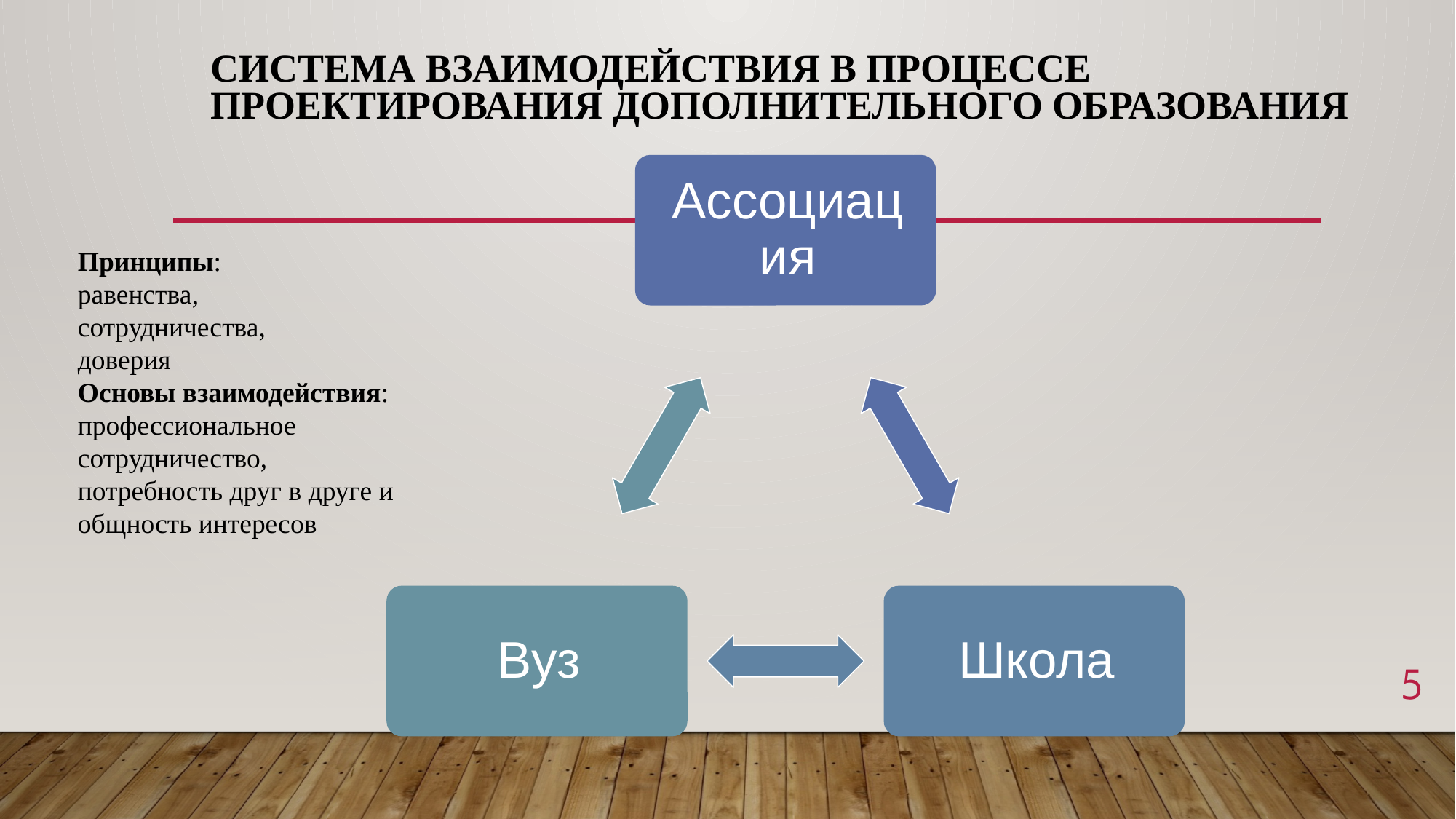

# Система взаимодействия в процессе проектирования дополнительного образования
Ассоциация

Школа

Вуз

Принципы:
равенства,
сотрудничества,
доверия
Основы взаимодействия:
профессиональное сотрудничество,
потребность друг в друге и общность интересов
5